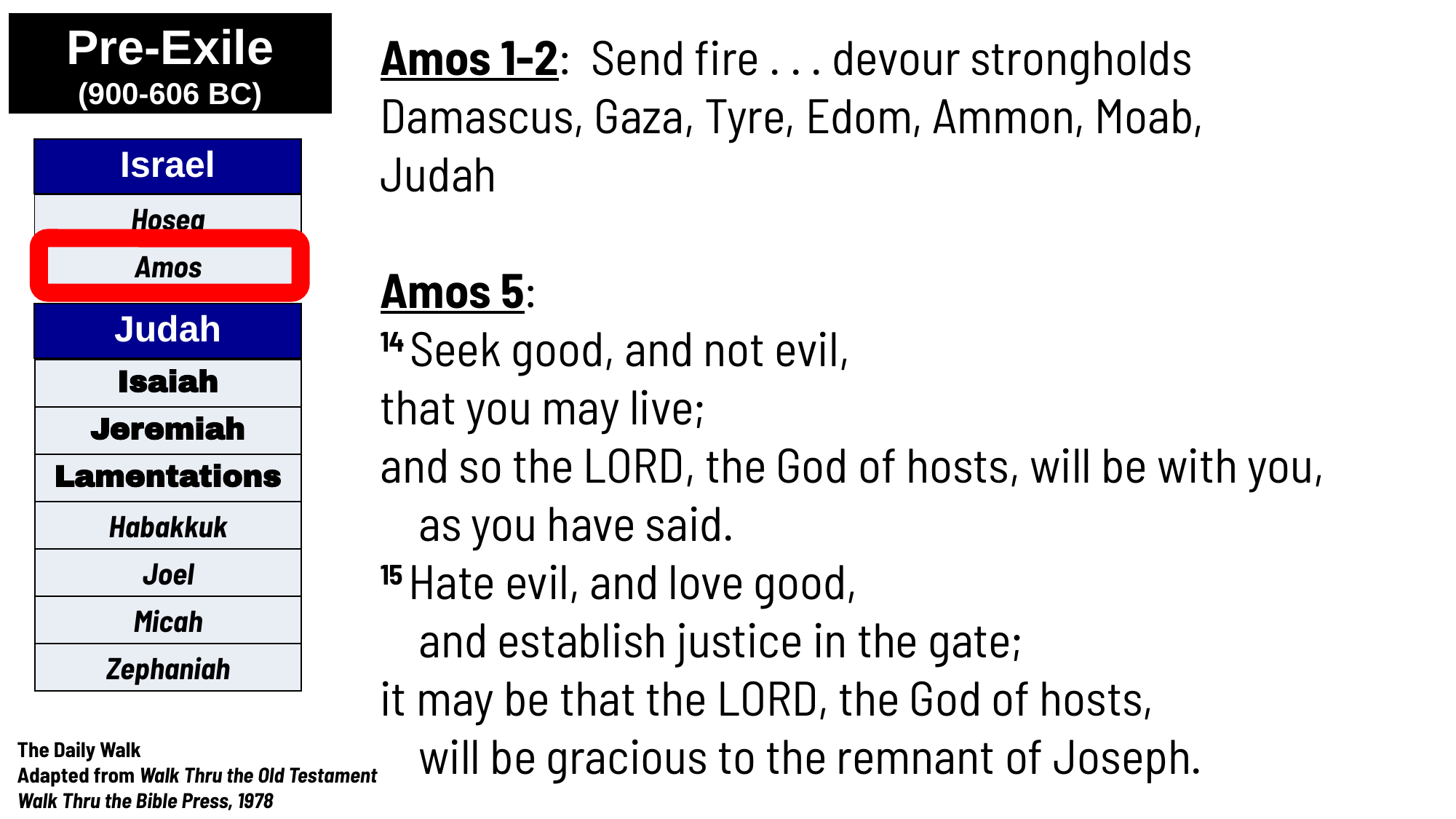

Pre-Exile
(900-606 BC)
Amos 1-2:  Send fire . . . devour strongholds
Damascus, Gaza, Tyre, Edom, Ammon, Moab,
Judah

Amos 5:
14 Seek good, and not evil,
that you may live;
and so the Lord, the God of hosts, will be with you,
    as you have said.
15 Hate evil, and love good,
    and establish justice in the gate;
it may be that the Lord, the God of hosts,
    will be gracious to the remnant of Joseph.
| Israel |
| --- |
| Hosea |
| --- |
| Amos |

| Judah |
| --- |
| Isaiah |
| --- |
| Jeremiah |
| Lamentations |
| Habakkuk |
| --- |
| Joel |
| Micah |
| Zephaniah |
The Daily Walk
Adapted from Walk Thru the Old Testament
Walk Thru the Bible Press, 1978